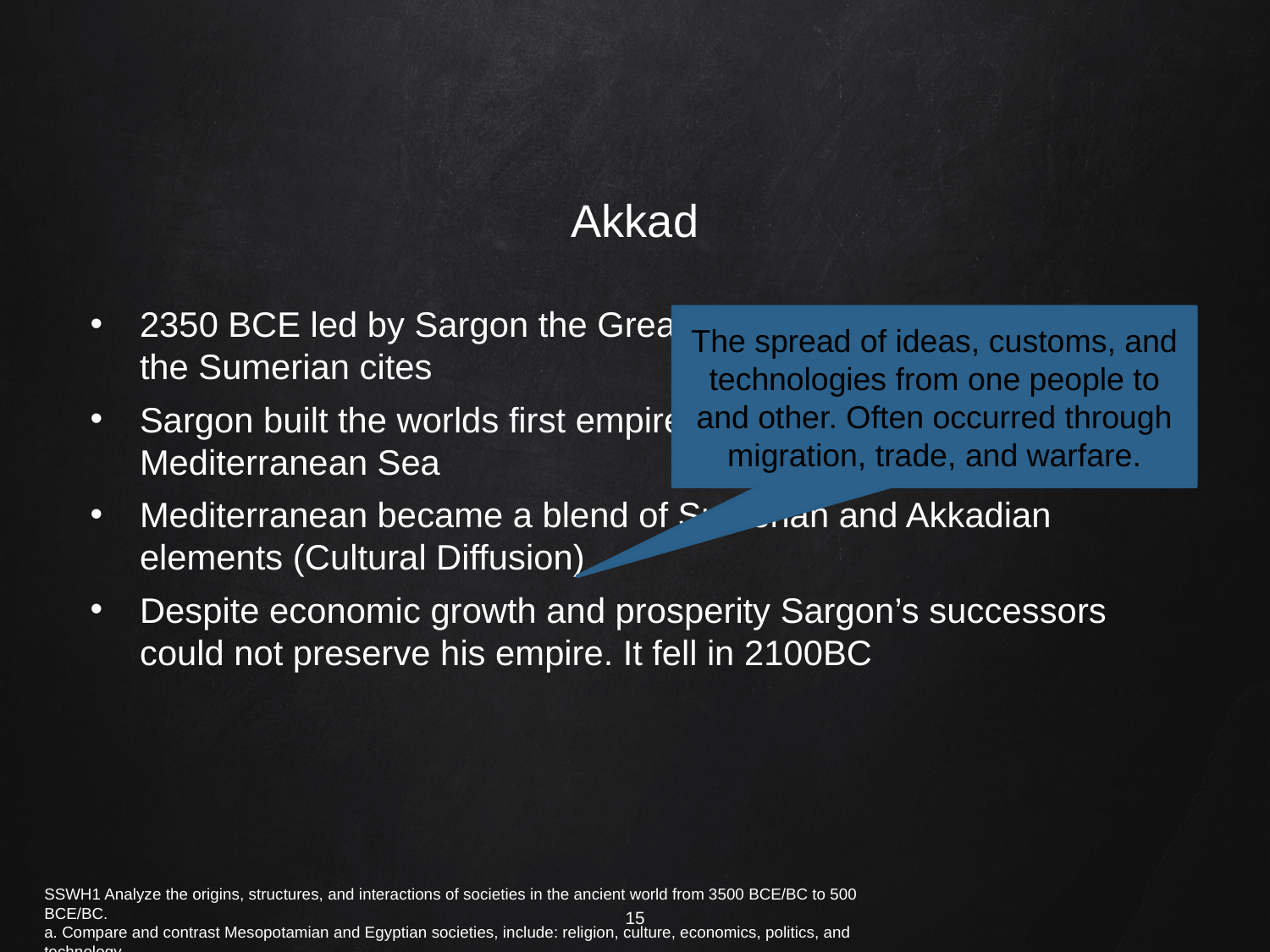

# Akkad
2350 BCE led by Sargon the Great, the warrior King, conquered the Sumerian cites
Sargon built the worlds first empire from the Persian Gulf to the Mediterranean Sea
Mediterranean became a blend of Sumerian and Akkadian elements (Cultural Diffusion)
Despite economic growth and prosperity Sargon’s successors could not preserve his empire. It fell in 2100BC

The spread of ideas, customs, and technologies from one people to and other. Often occurred through migration, trade, and warfare.
SSWH1 Analyze the origins, structures, and interactions of societies in the ancient world from 3500 BCE/BC to 500 BCE/BC.
a. Compare and contrast Mesopotamian and Egyptian societies, include: religion, culture, economics, politics, and technology.
15